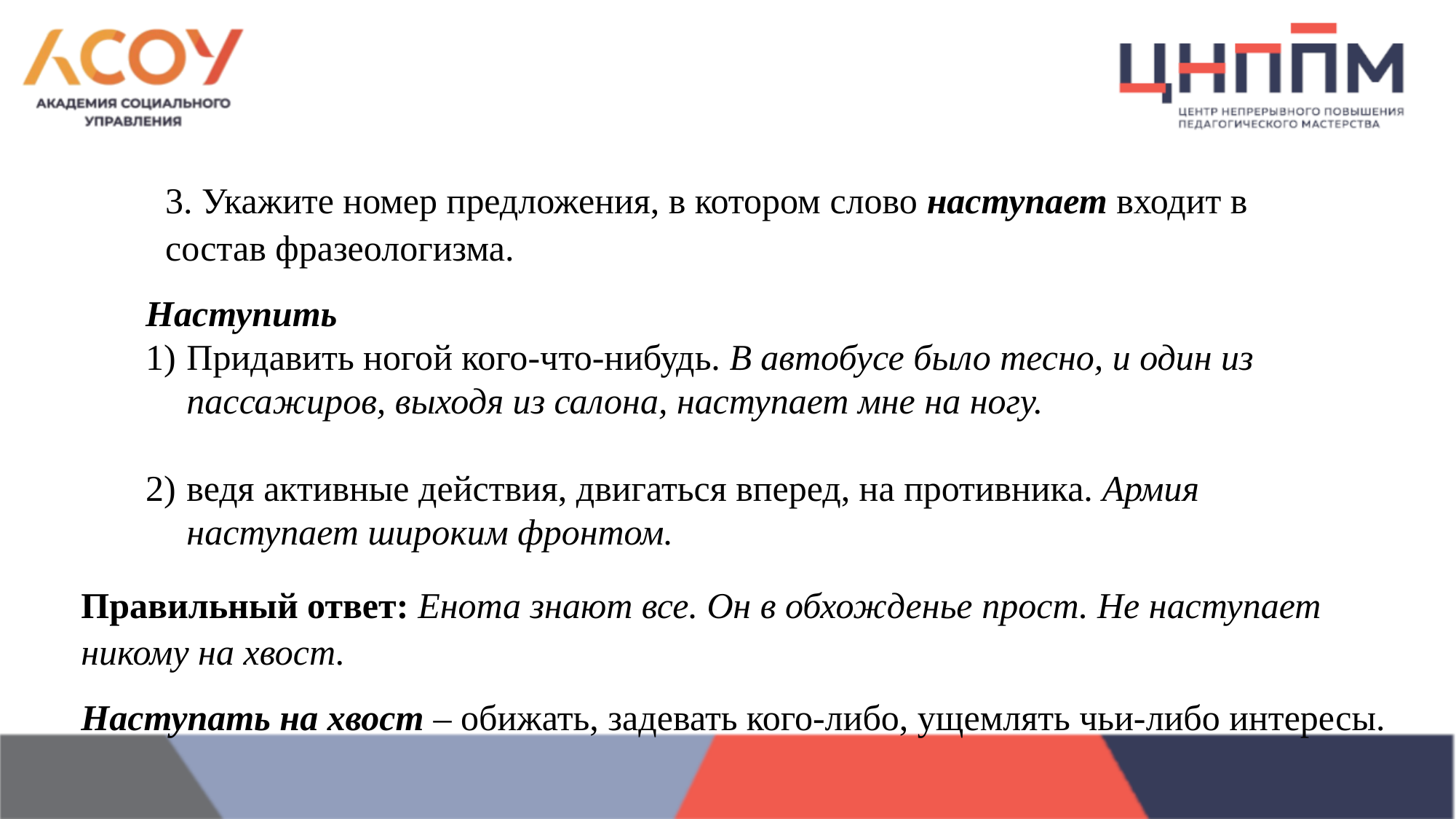

3. Укажите номер предложения, в котором слово наступает входит в состав фразеологизма.
Наступить
Придавить ногой кого-что-нибудь. В автобусе было тесно, и один из пассажиров, выходя из салона, наступает мне на ногу.

ведя активные действия, двигаться вперед, на противника. Армия наступает широким фронтом.
Правильный ответ: Енота знают все. Он в обхожденье прост. Не наступает никому на хвост.
Наступать на хвост – обижать, задевать кого-либо, ущемлять чьи-либо интересы.